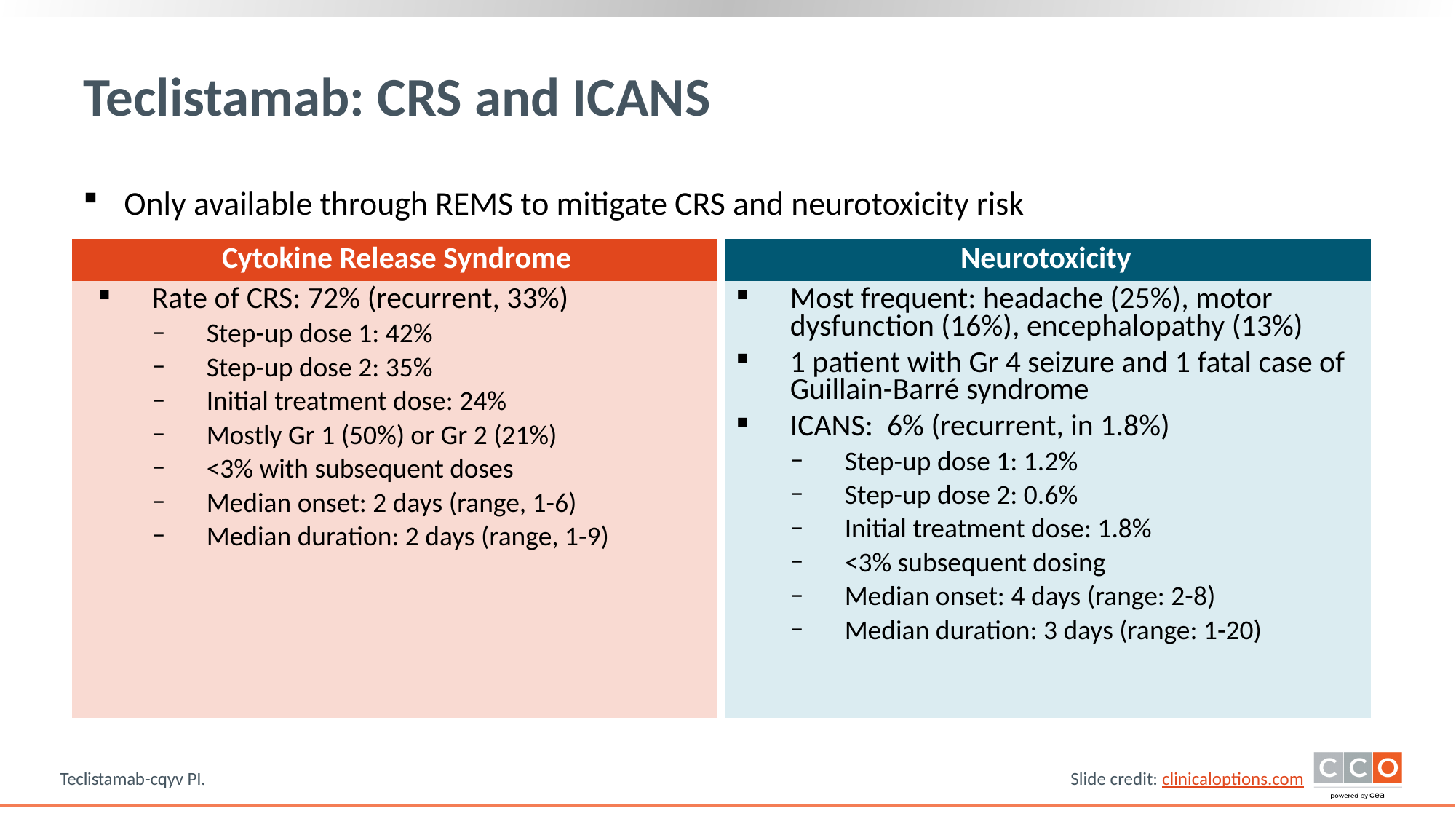

# Teclistamab: CRS and ICANS
Only available through REMS to mitigate CRS and neurotoxicity risk

| Cytokine Release Syndrome | Neurotoxicity |
| --- | --- |
| Rate of CRS: 72% (recurrent, 33%) Step-up dose 1: 42% Step-up dose 2: 35% Initial treatment dose: 24% Mostly Gr 1 (50%) or Gr 2 (21%) <3% with subsequent doses Median onset: 2 days (range, 1-6) Median duration: 2 days (range, 1-9) | Most frequent: headache (25%), motor dysfunction (16%), encephalopathy (13%) 1 patient with Gr 4 seizure and 1 fatal case of Guillain-Barré syndrome ICANS: 6% (recurrent, in 1.8%) Step-up dose 1: 1.2% Step-up dose 2: 0.6% Initial treatment dose: 1.8% <3% subsequent dosing Median onset: 4 days (range: 2-8) Median duration: 3 days (range: 1-20) |
Teclistamab-cqyv PI.​